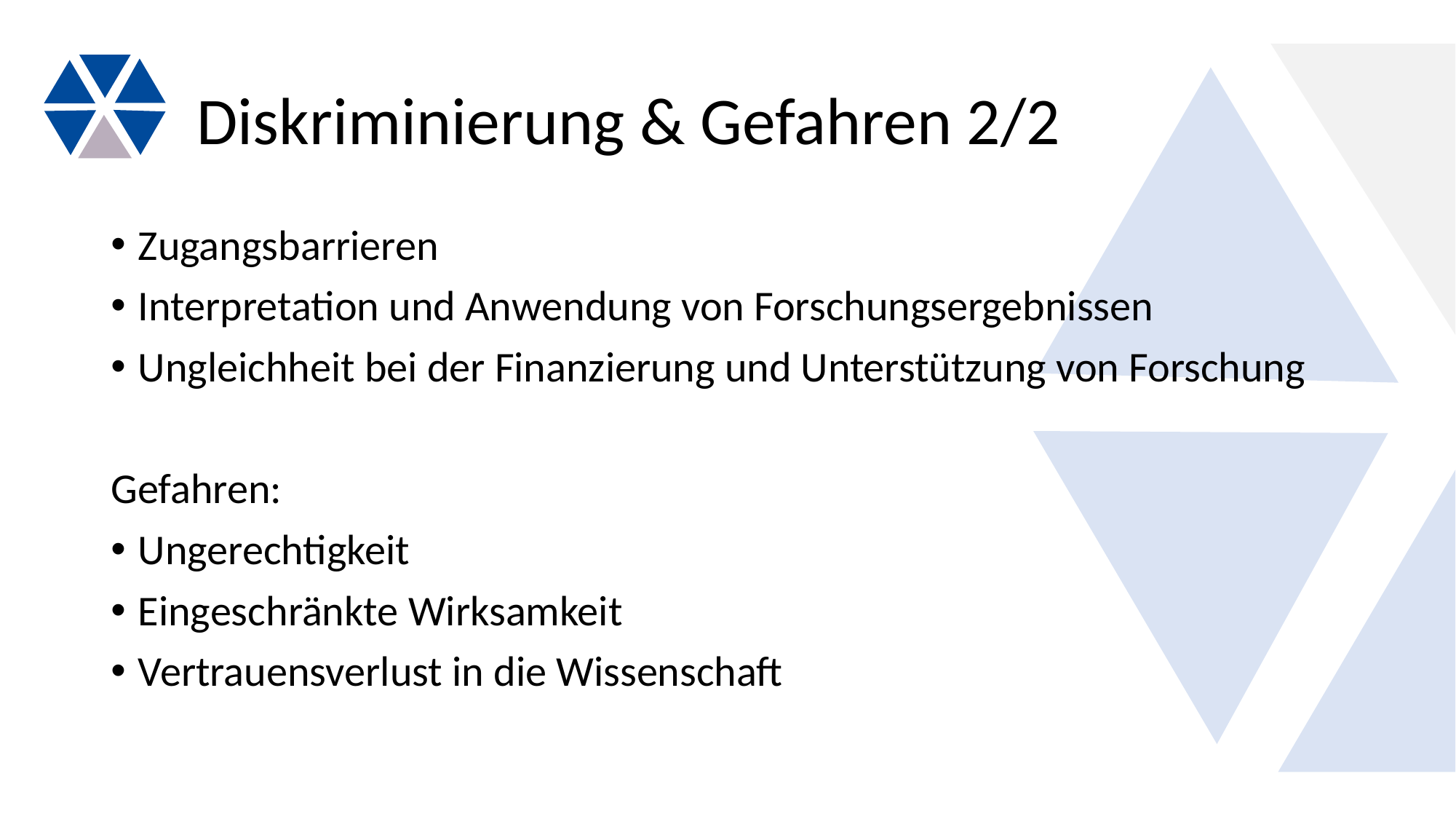

# Diskriminierung & Gefahren 2/2
Zugangsbarrieren
Interpretation und Anwendung von Forschungsergebnissen
Ungleichheit bei der Finanzierung und Unterstützung von Forschung

Gefahren:
Ungerechtigkeit
Eingeschränkte Wirksamkeit
Vertrauensverlust in die Wissenschaft